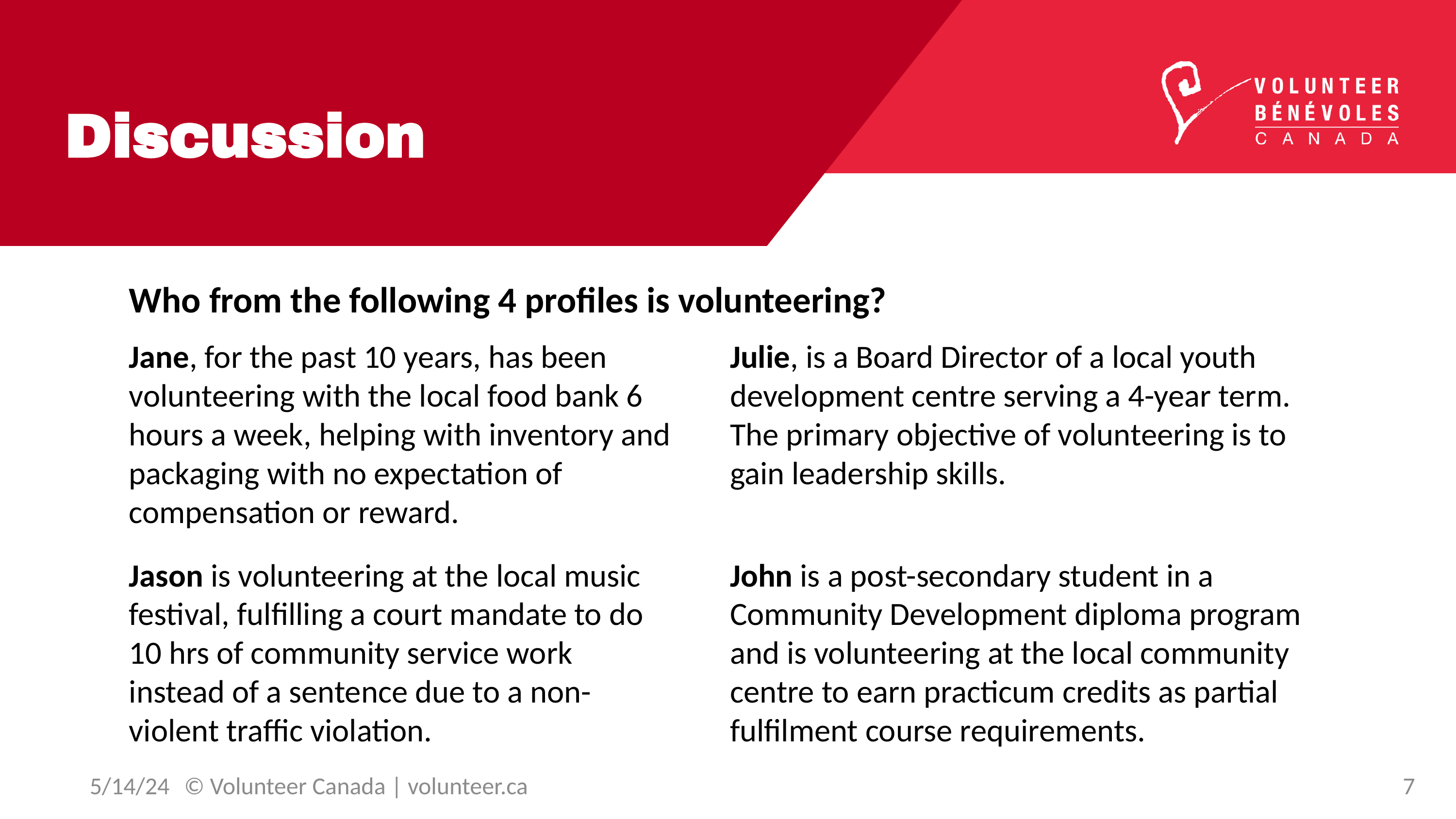

# Discussion
Who from the following 4 profiles is volunteering?
Jane, for the past 10 years, has been volunteering with the local food bank 6 hours a week, helping with inventory and packaging with no expectation of compensation or reward.
Julie, is a Board Director of a local youth development centre serving a 4-year term. The primary objective of volunteering is to gain leadership skills.
Jason is volunteering at the local music festival, fulfilling a court mandate to do 10 hrs of community service work instead of a sentence due to a non-violent traffic violation.
John is a post-secondary student in a Community Development diploma program and is volunteering at the local community centre to earn practicum credits as partial fulfilment course requirements.
7
5/14/24
© Volunteer Canada | volunteer.ca